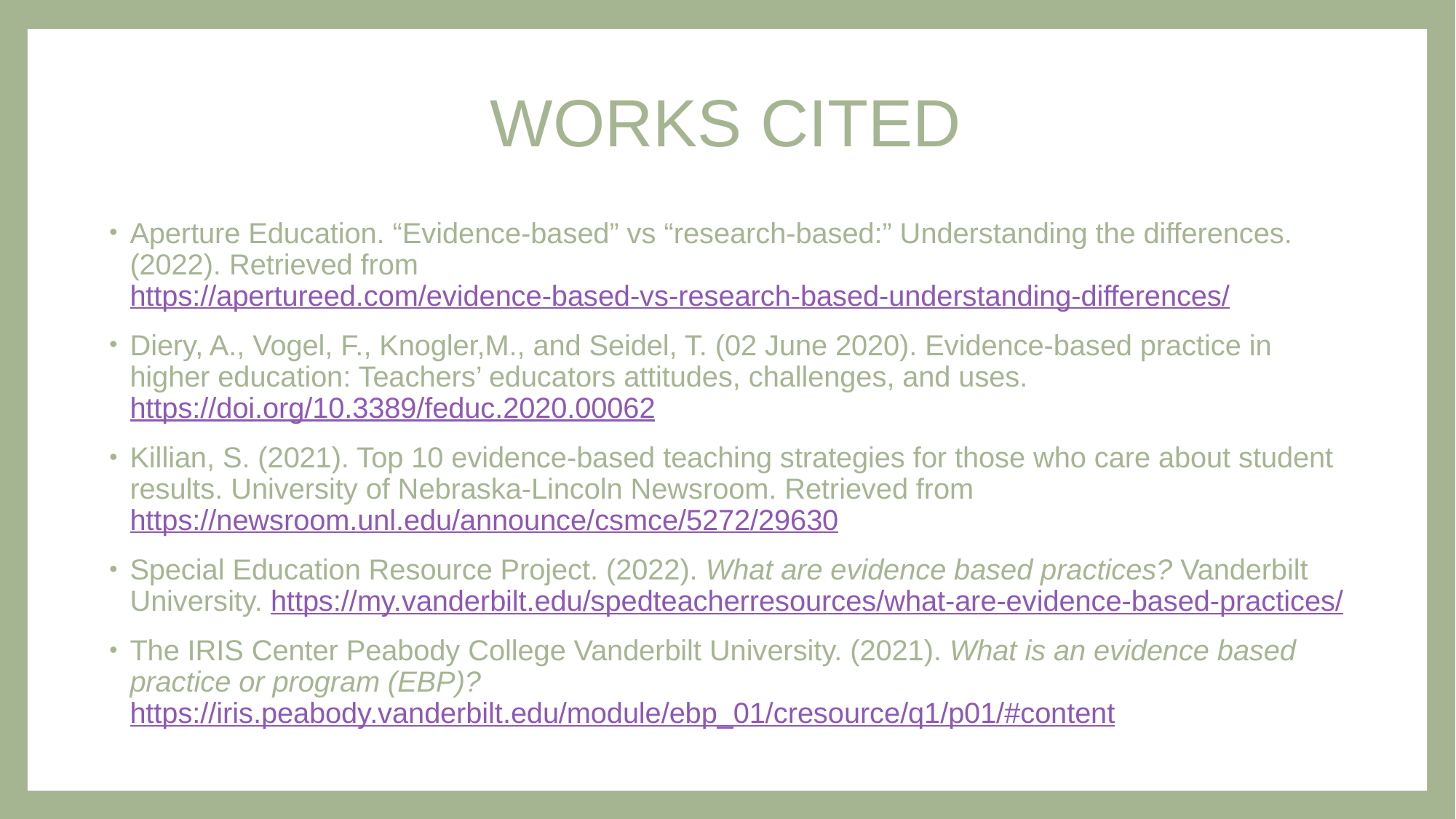

# WORKS CITED
Aperture Education. “Evidence-based” vs “research-based:” Understanding the differences. (2022). Retrieved from  https://apertureed.com/evidence-based-vs-research-based-understanding-differences/
Diery, A., Vogel, F., Knogler,M., and Seidel, T. (02 June 2020). Evidence-based practice in higher education: Teachers’ educators attitudes, challenges, and uses. https://doi.org/10.3389/feduc.2020.00062
Killian, S. (2021). Top 10 evidence-based teaching strategies for those who care about student results. University of Nebraska-Lincoln Newsroom. Retrieved from https://newsroom.unl.edu/announce/csmce/5272/29630
Special Education Resource Project. (2022). What are evidence based practices? Vanderbilt University. https://my.vanderbilt.edu/spedteacherresources/what-are-evidence-based-practices/
The IRIS Center Peabody College Vanderbilt University. (2021). What is an evidence based practice or program (EBP)? https://iris.peabody.vanderbilt.edu/module/ebp_01/cresource/q1/p01/#content